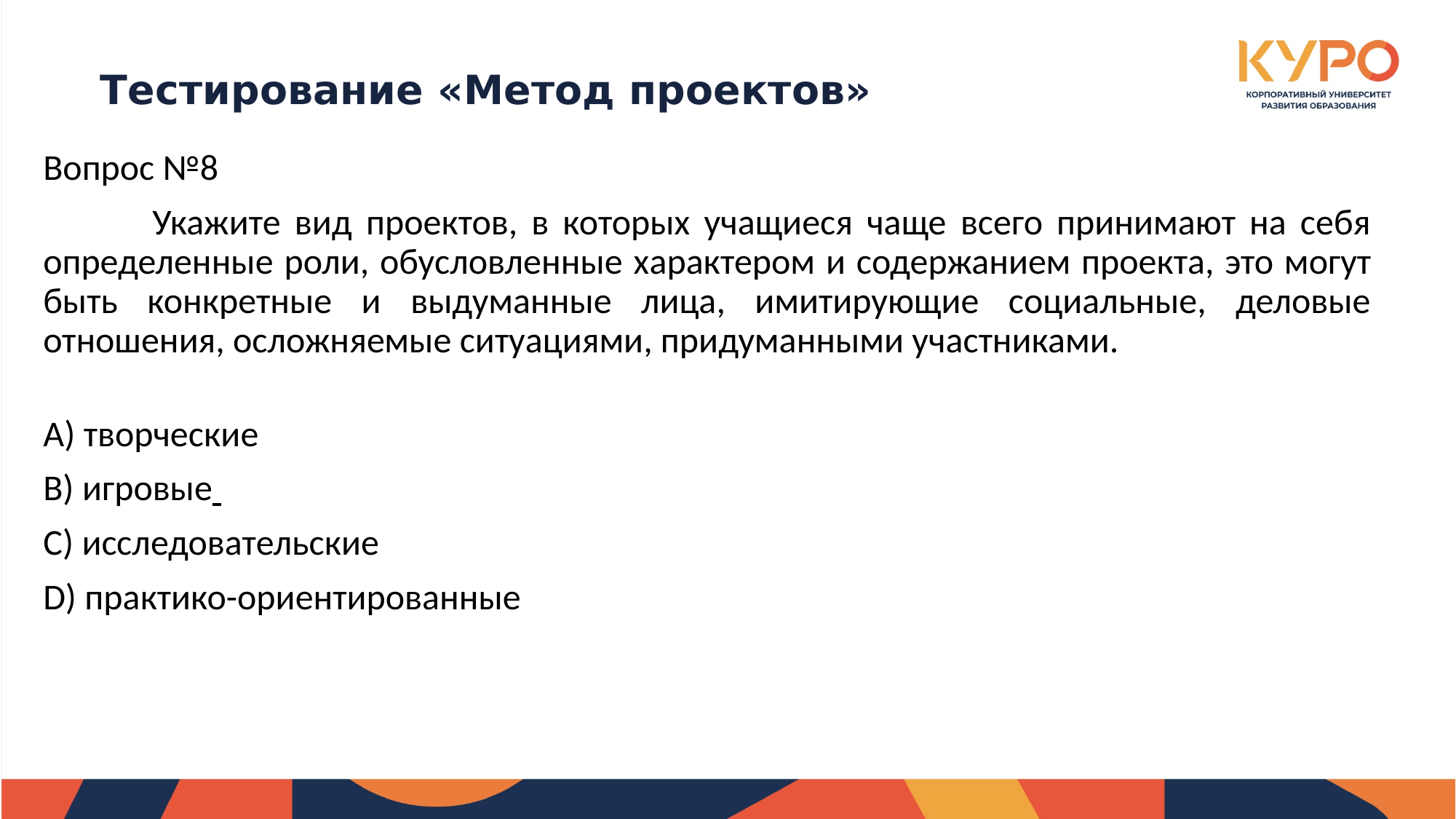

# Тестирование «Метод проектов»
Вопрос №8
	Укажите вид проектов, в которых учащиеся чаще всего принимают на себя определенные роли, обусловленные характером и содержанием проекта, это могут быть конкретные и выдуманные лица, имитирующие социальные, деловые отношения, осложняемые ситуациями, придуманными участниками.
A) творческие
B) игровые
C) исследовательские
D) практико-ориентированные